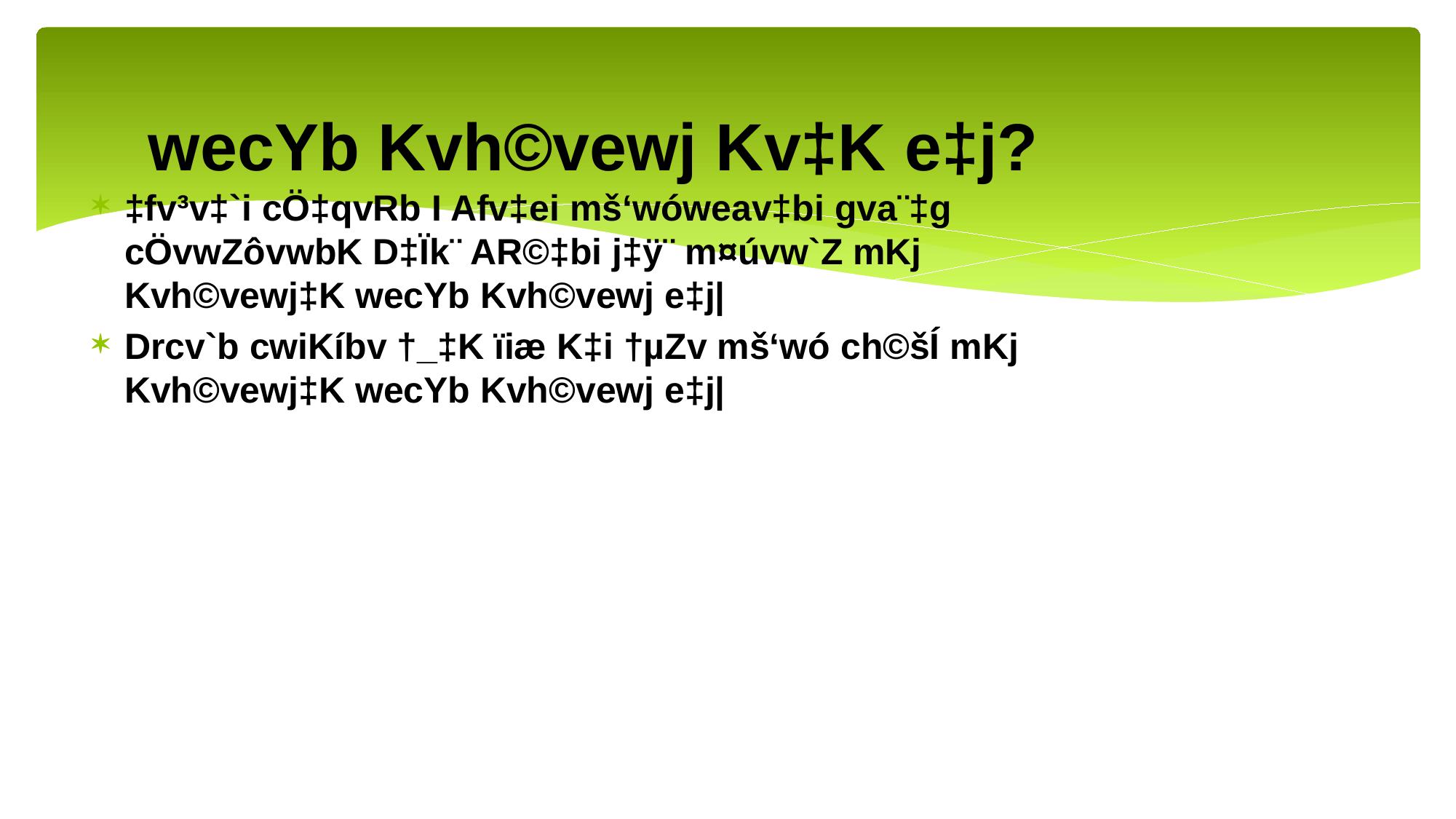

# wecYb Kvh©vewj Kv‡K e‡j?
‡fv³v‡`i cÖ‡qvRb I Afv‡ei mš‘wóweav‡bi gva¨‡g cÖvwZôvwbK D‡Ïk¨ AR©‡bi j‡ÿ¨ m¤úvw`Z mKj Kvh©vewj‡K wecYb Kvh©vewj e‡j|
Drcv`b cwiKíbv †_‡K ïiæ K‡i †µZv mš‘wó ch©šÍ mKj Kvh©vewj‡K wecYb Kvh©vewj e‡j|